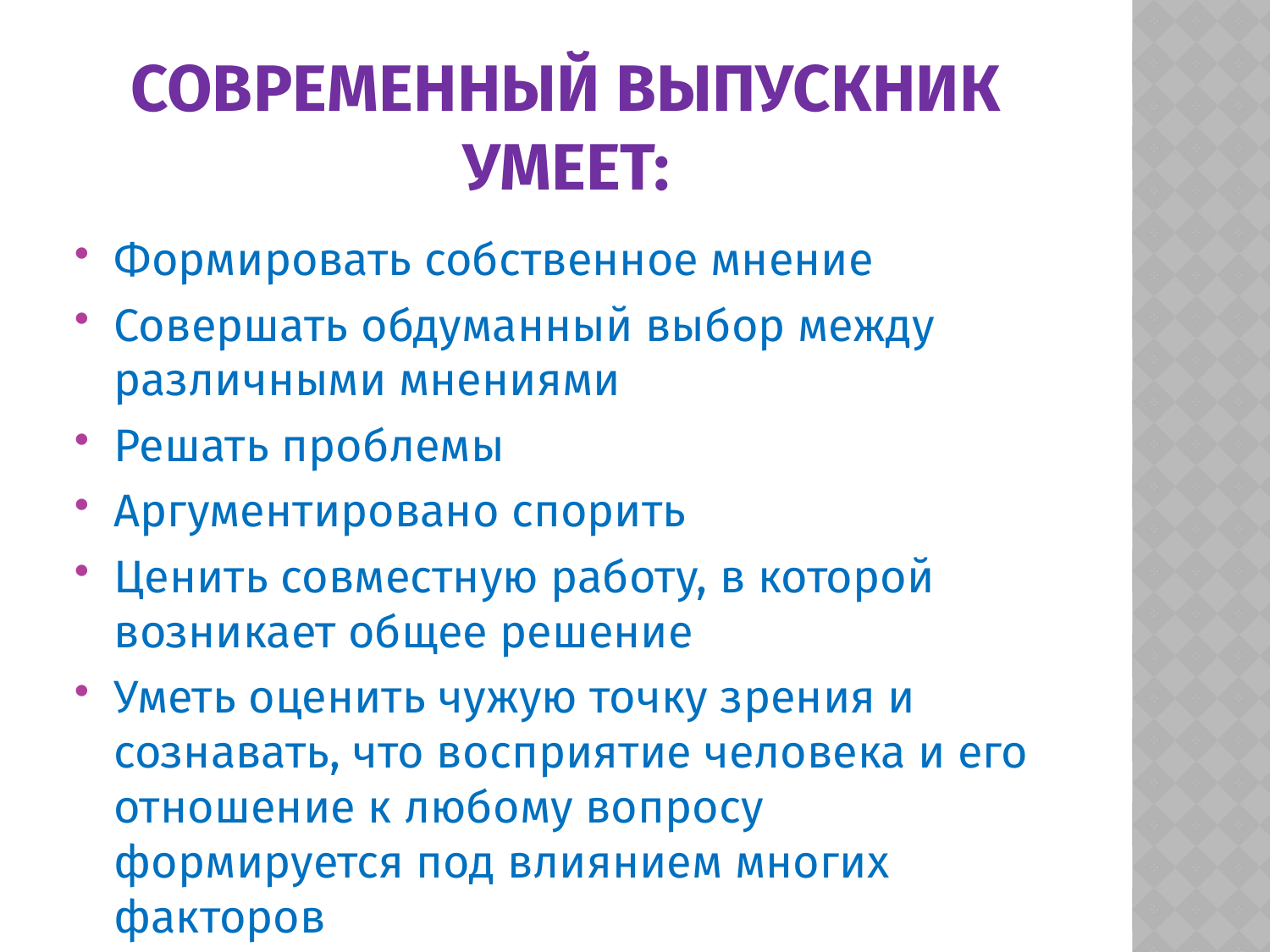

# Современный выпускник умеет:
Формировать собственное мнение
Совершать обдуманный выбор между различными мнениями
Решать проблемы
Аргументировано спорить
Ценить совместную работу, в которой возникает общее решение
Уметь оценить чужую точку зрения и сознавать, что восприятие человека и его отношение к любому вопросу формируется под влиянием многих факторов